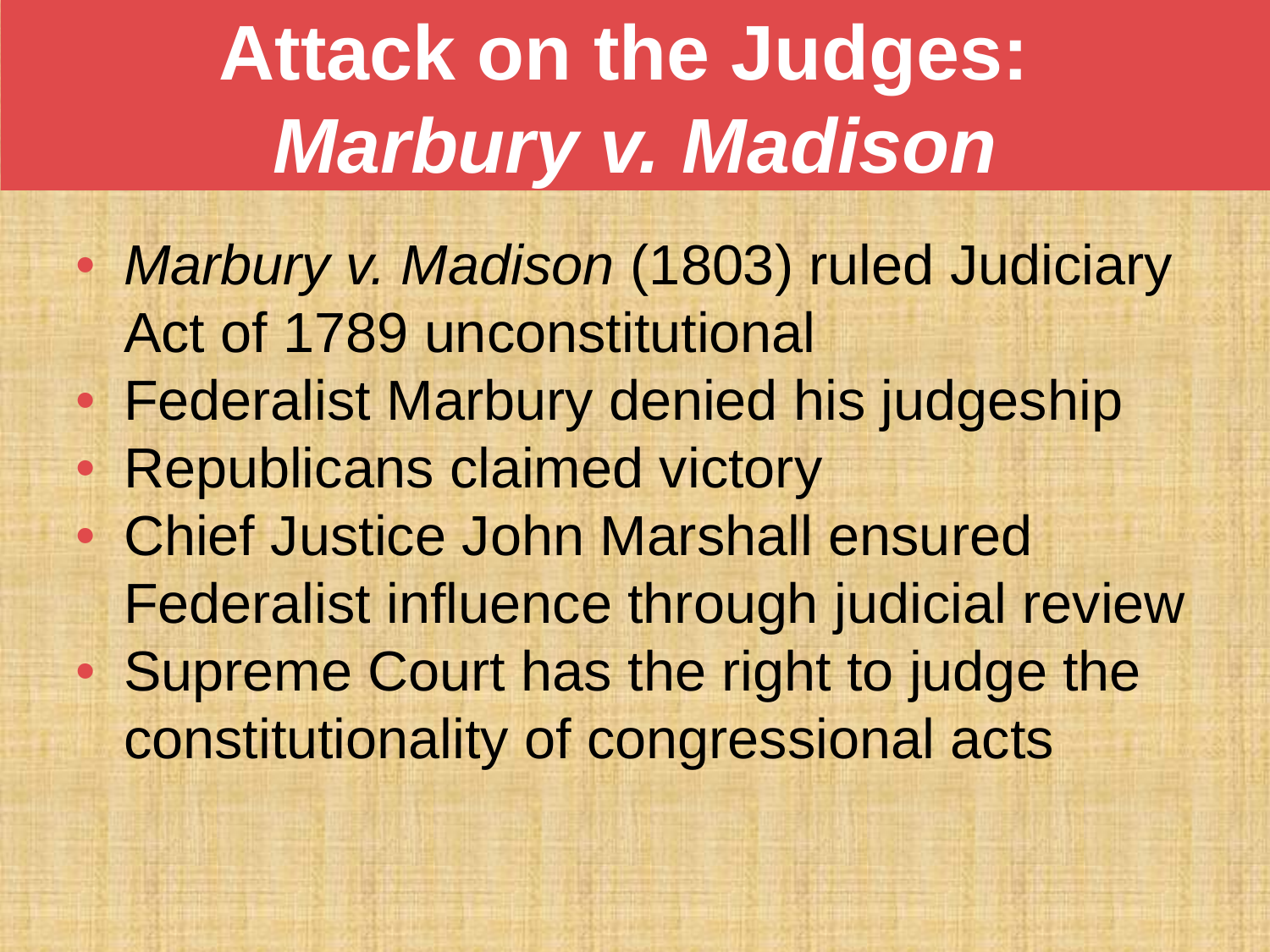

# Attack on the Judges: Marbury v. Madison
Marbury v. Madison (1803) ruled Judiciary Act of 1789 unconstitutional
Federalist Marbury denied his judgeship
Republicans claimed victory
Chief Justice John Marshall ensured Federalist influence through judicial review
Supreme Court has the right to judge the constitutionality of congressional acts